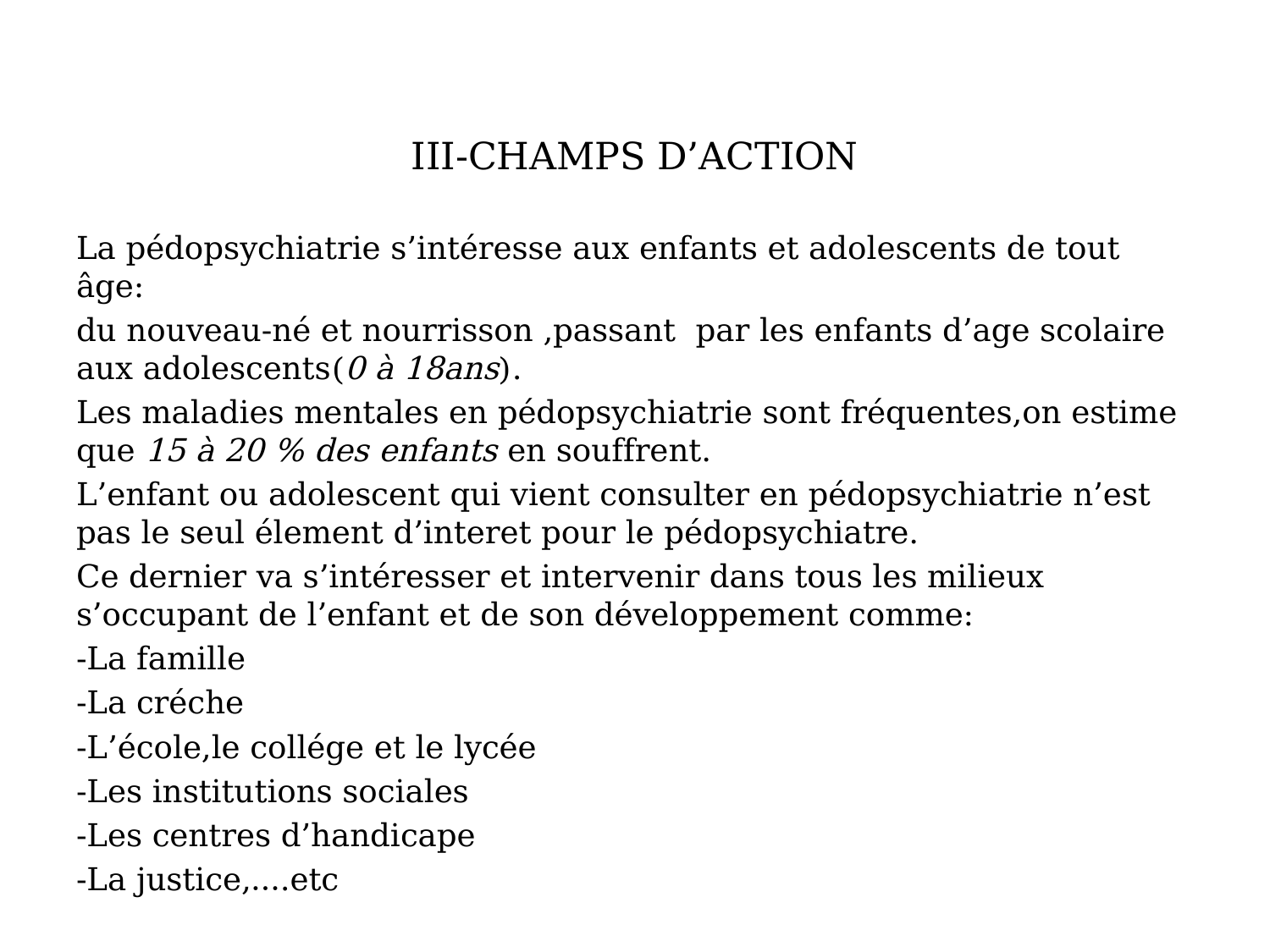

III-CHAMPS D’ACTION

La pédopsychiatrie s’intéresse aux enfants et adolescents de tout âge:
du nouveau-né et nourrisson ,passant  par les enfants d’age scolaire aux adolescents(0 à 18ans).
Les maladies mentales en pédopsychiatrie sont fréquentes,on estime que 15 à 20 % des enfants en souffrent.
L’enfant ou adolescent qui vient consulter en pédopsychiatrie n’est pas le seul élement d’interet pour le pédopsychiatre.
Ce dernier va s’intéresser et intervenir dans tous les milieux s’occupant de l’enfant et de son développement comme:
-La famille
-La créche
-L’école,le collége et le lycée
-Les institutions sociales
-Les centres d’handicape
-La justice,….etc